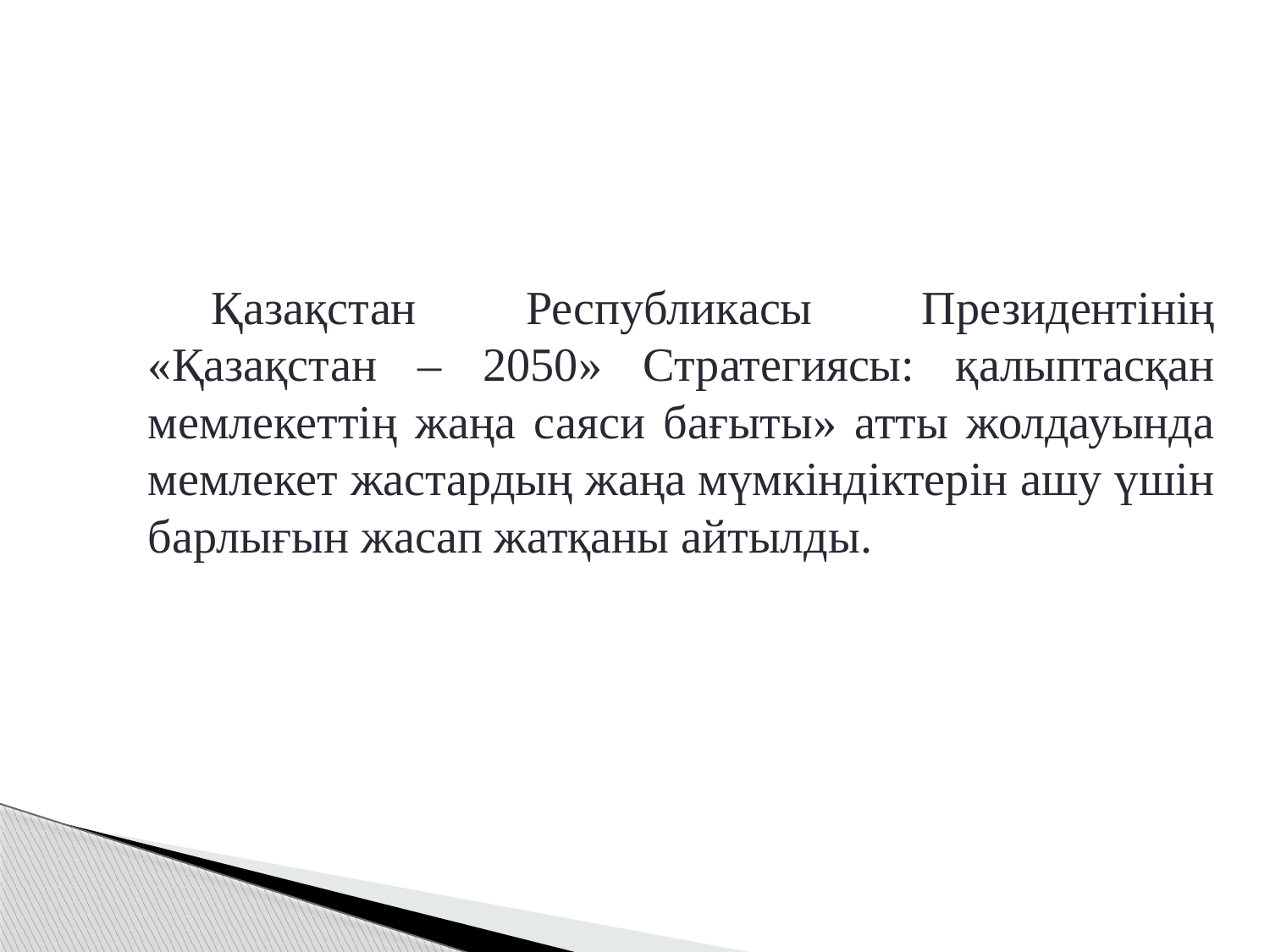

Қазақстан Республикасы Президентінің «Қазақстан – 2050» Стратегиясы: қалыптасқан мемлекеттің жаңа саяси бағыты» атты жолдауында мемлекет жастардың жаңа мүмкіндіктерін ашу үшін барлығын жасап жатқаны айтылды.